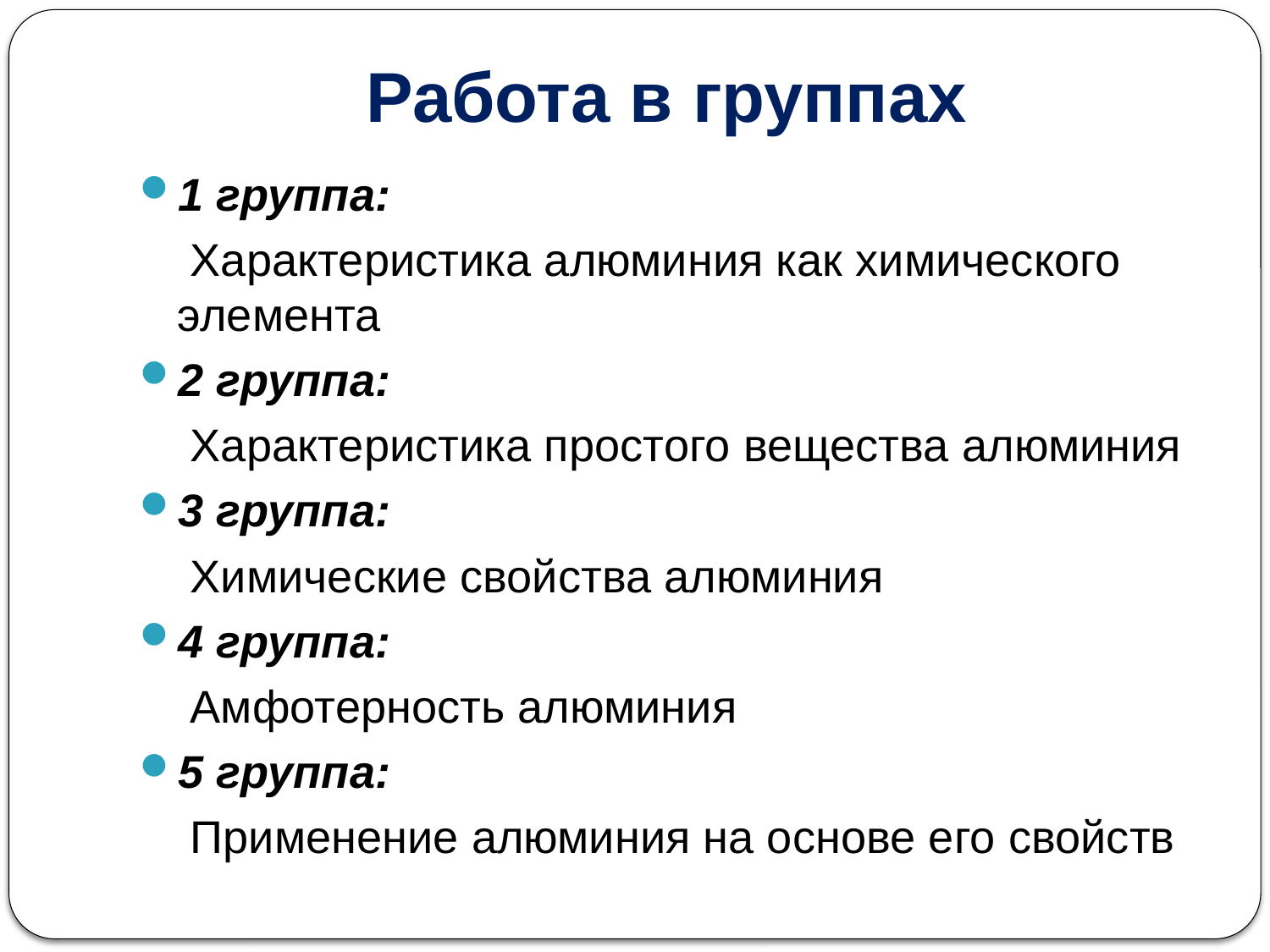

# Работа в группах
1 группа:
    Характеристика алюминия как химического элемента
2 группа:
    Характеристика простого вещества алюминия
3 группа:
    Химические свойства алюминия
4 группа:
    Амфотерность алюминия
5 группа:
    Применение алюминия на основе его свойств